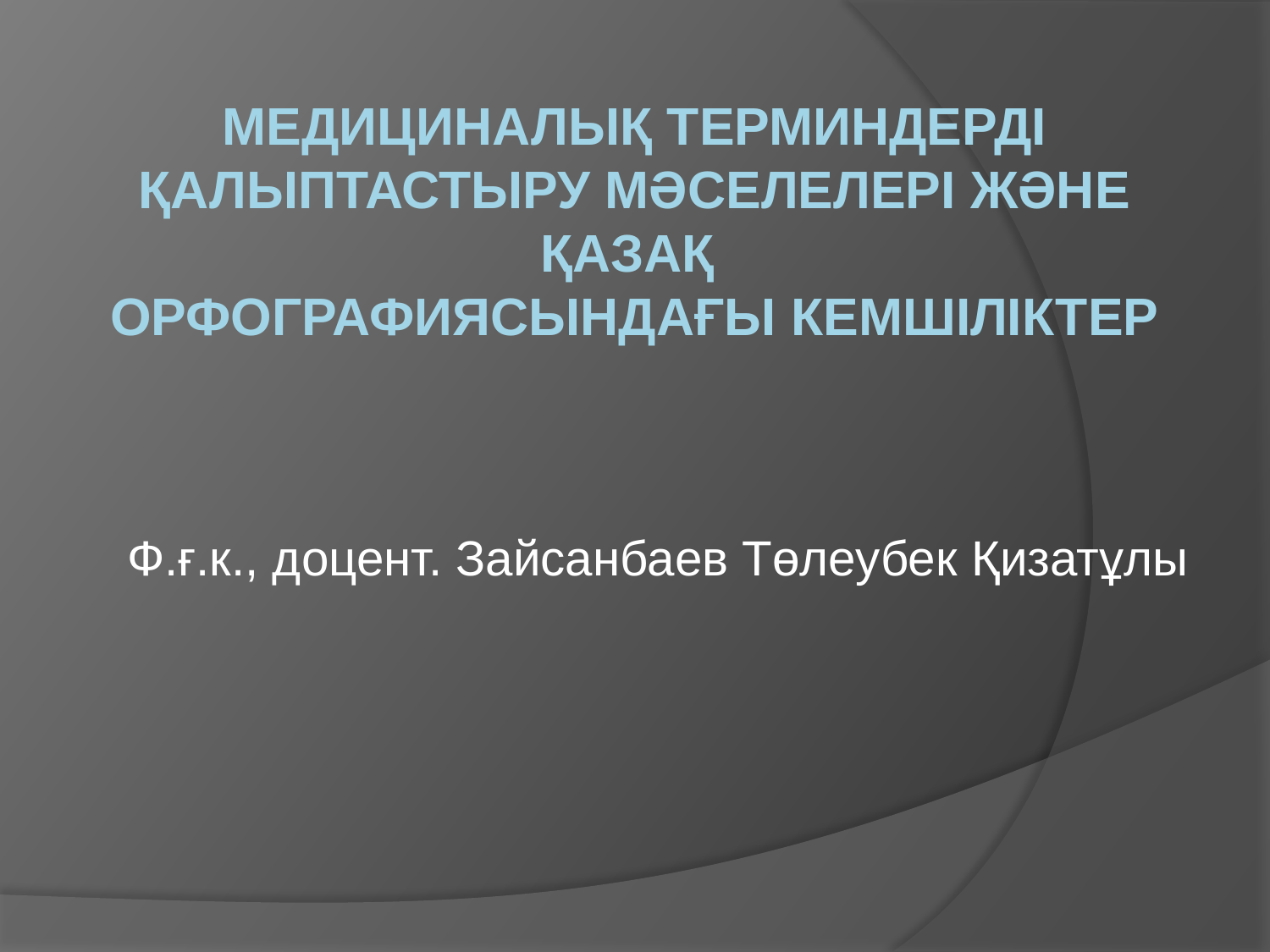

# Медициналық терминдерді қалыптастыру мәселелері және қазақ орфографиясындағы кемшіліктер
Ф.ғ.к., доцент. Зайсанбаев Төлеубек Қизатұлы